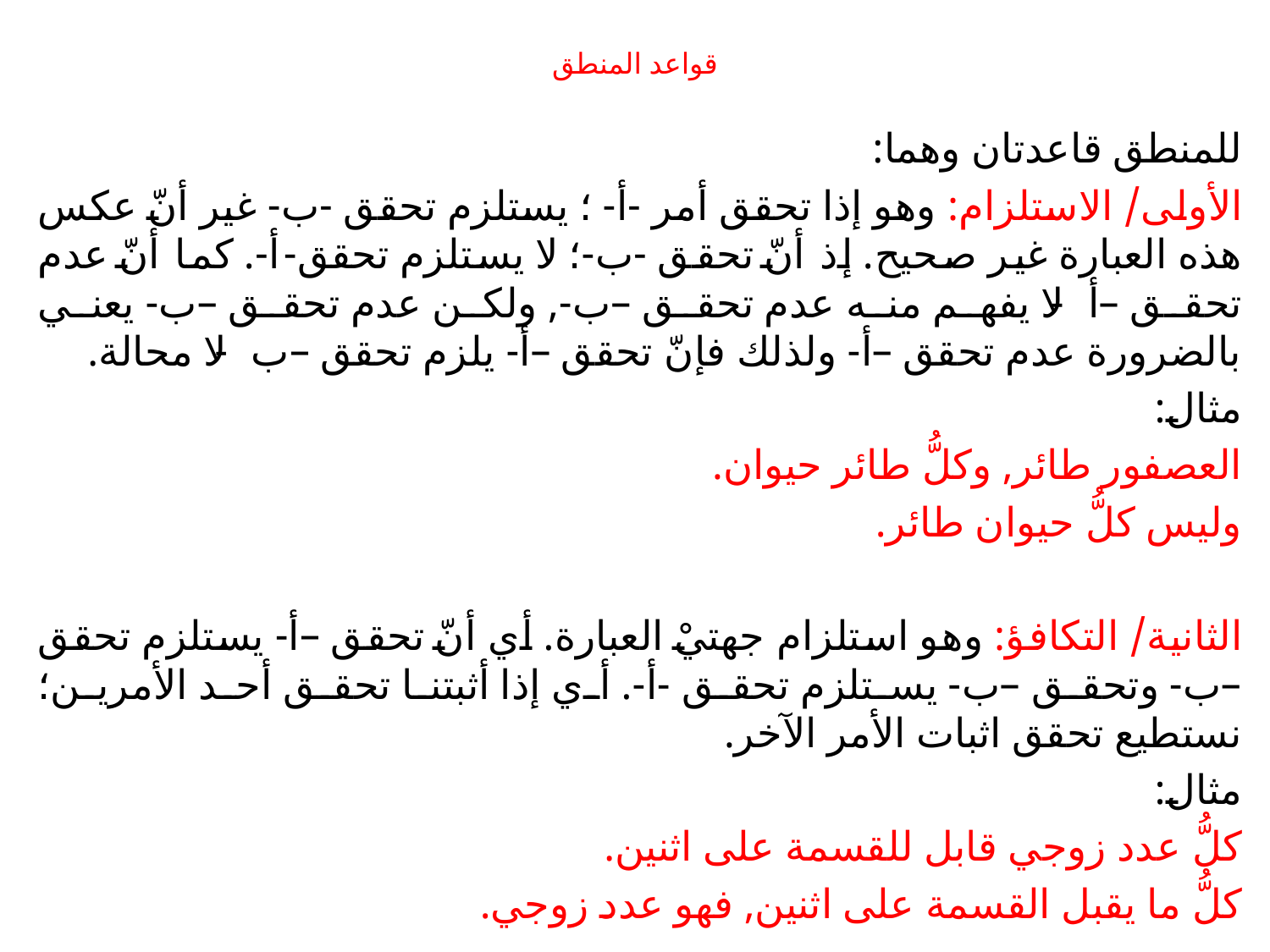

# قواعد المنطق
للمنطق قاعدتان وهما:
الأولى/ الاستلزام: وهو إذا تحقق أمر -أ- ؛ يستلزم تحقق -ب- غير أنّ عكس هذه العبارة غير صحيح. إذ أنّ تحقق -ب-؛ لا يستلزم تحقق-أ-. كما أنّ عدم تحقق –أ- لا يفهم منه عدم تحقق –ب-, ولكن عدم تحقق –ب- يعني بالضرورة عدم تحقق –أ- ولذلك فإنّ تحقق –أ- يلزم تحقق –ب- لا محالة.
مثال:
العصفور طائر, وكلُّ طائر حيوان.
وليس كلُّ حيوان طائر.

الثانية/ التكافؤ: وهو استلزام جهتيْ العبارة. أي أنّ تحقق –أ- يستلزم تحقق –ب- وتحقق –ب- يستلزم تحقق -أ-. أي إذا أثبتنا تحقق أحد الأمرين؛ نستطيع تحقق اثبات الأمر الآخر.
مثال:
كلُّ عدد زوجي قابل للقسمة على اثنين.
كلُّ ما يقبل القسمة على اثنين, فهو عدد زوجي.